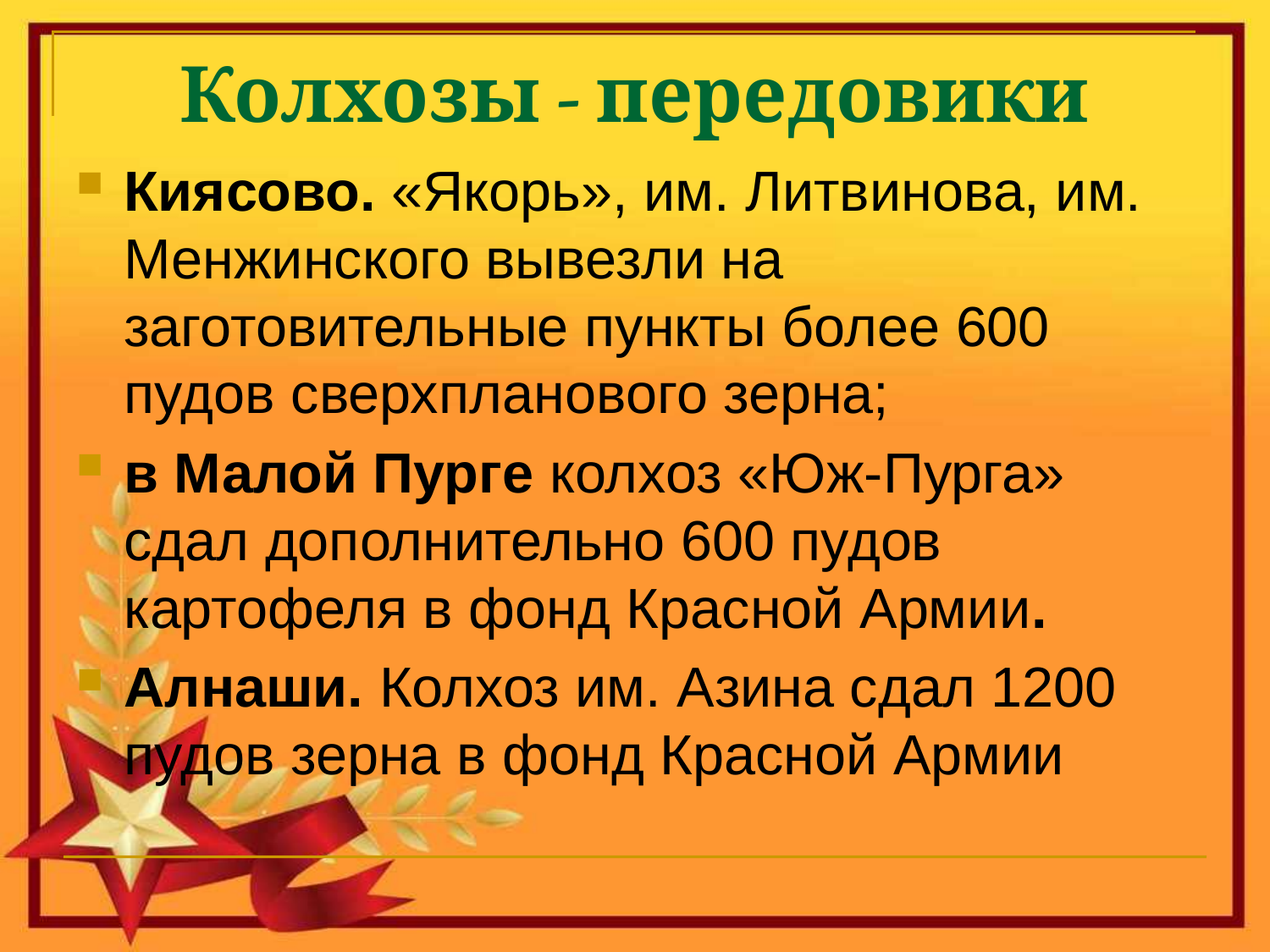

# Колхозы - передовики
Киясово. «Якорь», им. Литвинова, им. Менжинского вывезли на заготовительные пункты более 600 пудов сверхпланового зерна;
в Малой Пурге колхоз «Юж-Пурга» сдал дополнительно 600 пудов картофеля в фонд Красной Армии.
Алнаши. Колхоз им. Азина сдал 1200 пудов зерна в фонд Красной Армии